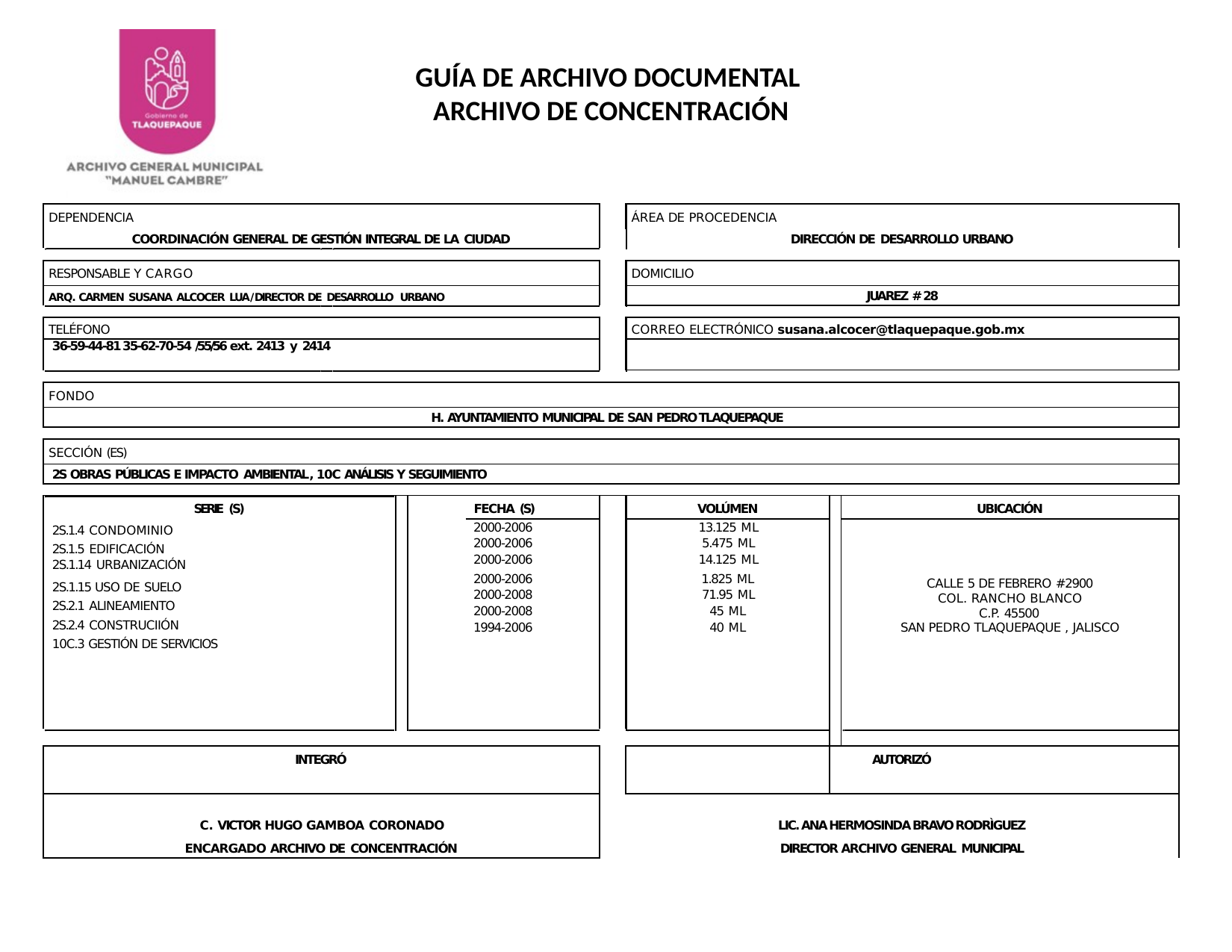

GUÍA DE ARCHIVO DOCUMENTAL
ARCHIVO DE CONCENTRACIÓN
| DEPENDENCIA |  |  | ÁREA DE PROCEDENCIA |  |  |
| --- | --- | --- | --- | --- | --- |
| COORDINACIÓN GENERAL DE GESTIÓN INTEGRAL DE LA CIUDAD |  | DIRECCIÓN DE DESARROLLO URBANO |  |  |  |
|  |  |  |  |  |  |
| RESPONSABLE Y CARGO |  |  | DOMICILIO |  |  |
| ARQ. CARMEN SUSANA ALCOCER LUA/ DIRECTOR DE DESARROLLO URBANO |  |  |  |  | JUAREZ # 28 |
|  |  |  |  |  |  |
| TELÉFONO |  |  | CORREO ELECTRÓNICO susana.alcocer@tlaquepaque.gob.mx |  |  |
| 36-59-44-81 35-62-70-54 /55/56 ext. 2413 y 2414 |  |  |  |  |  |
|  |  |  |  |  |  |
| FONDO |  |  |  |  |  |
| H. AYUNTAMIENTO MUNICIPAL DE SAN PEDRO TLAQUEPAQUE |  |  |  |  |  |
|  |  |  |  |  |  |
| SECCIÓN (ES) |  |  |  |  |  |
| 2S OBRAS PÚBLICAS E IMPACTO AMBIENTAL, 10C ANÁLISIS Y SEGUIMIENTO |  |  |  |  |  |
|  |  |  |  |  |  |
| SERIE (S) | FECHA (S) |  | VOLÚMEN |  | UBICACIÓN |
| 2S.1.4 CONDOMINIO 2S.1.5 EDIFICACIÓN 2S.1.14 URBANIZACIÓN 2S.1.15 USO DE SUELO 2S.2.1 ALINEAMIENTO 2S.2.4 CONSTRUCIIÓN 10C.3 GESTIÓN DE SERVICIOS | 2000-2006 2000-2006 2000-2006 2000-2006 2000-2008 2000-2008 1994-2006 |  | 13.125 ML 5.475 ML 14.125 ML 1.825 ML 71.95 ML 45 ML 40 ML |  |  |
|  |  |  |  |  |  |
|  |  |  |  |  |  |
|  |  |  |  |  | CALLE 5 DE FEBRERO #2900 COL. RANCHO BLANCO C.P. 45500 SAN PEDRO TLAQUEPAQUE , JALISCO |
|  |  |  |  |  |  |
|  |  |  |  |  |  |
|  |  |  |  |  |  |
| INTEGRÓ |  |  |  |  | AUTORIZÓ |
| C. VICTOR HUGO GAMBOA CORONADO |  | LIC. ANA HERMOSINDA BRAVO RODRÌGUEZ |  |  |  |
| ENCARGADO ARCHIVO DE CONCENTRACIÓN |  | DIRECTOR ARCHIVO GENERAL MUNICIPAL |  |  |  |